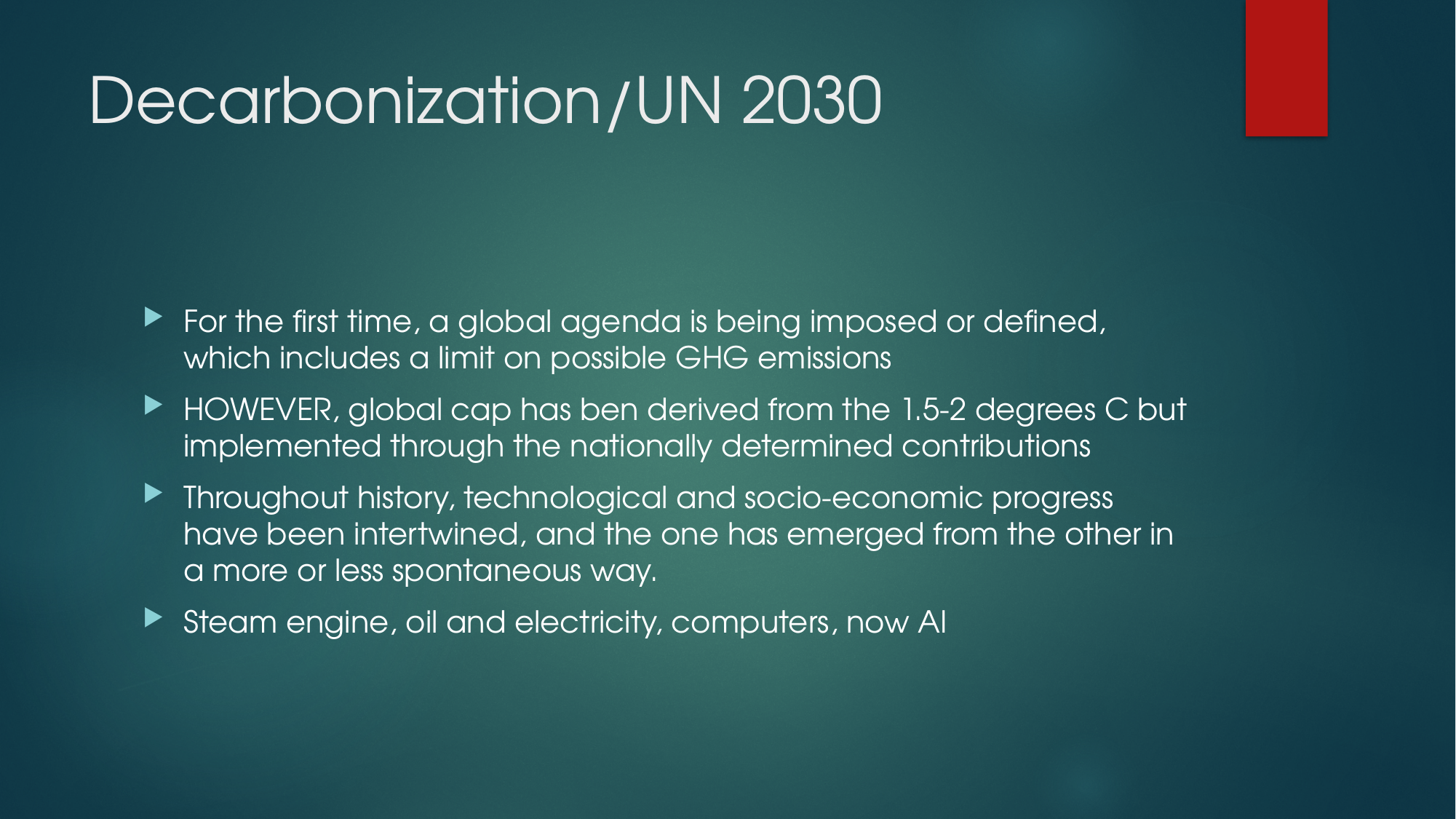

# Decarbonization/UN 2030

For the first time, a global agenda is being imposed or defined, which includes a limit on possible GHG emissions
HOWEVER, global cap has ben derived from the 1.5-2 degrees C but implemented through the nationally determined contributions
Throughout history, technological and socio-economic progress have been intertwined, and the one has emerged from the other in a more or less spontaneous way.
Steam engine, oil and electricity, computers, now AI